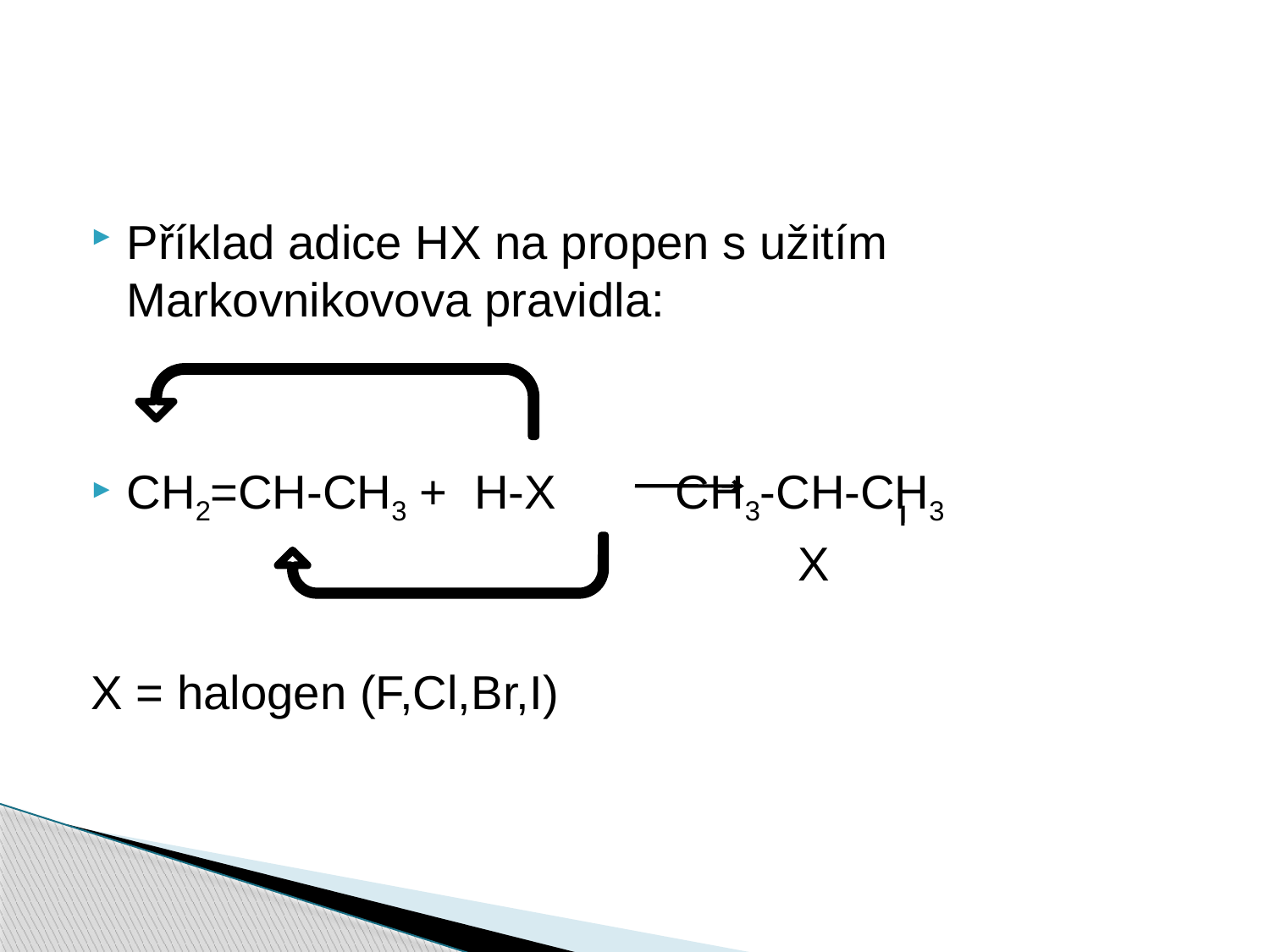

#
Příklad adice HX na propen s užitím Markovnikovova pravidla:

CH2=CH-CH3 +  H-X         CH3-CH-CH3
                                                     X

X = halogen (F,Cl,Br,I)